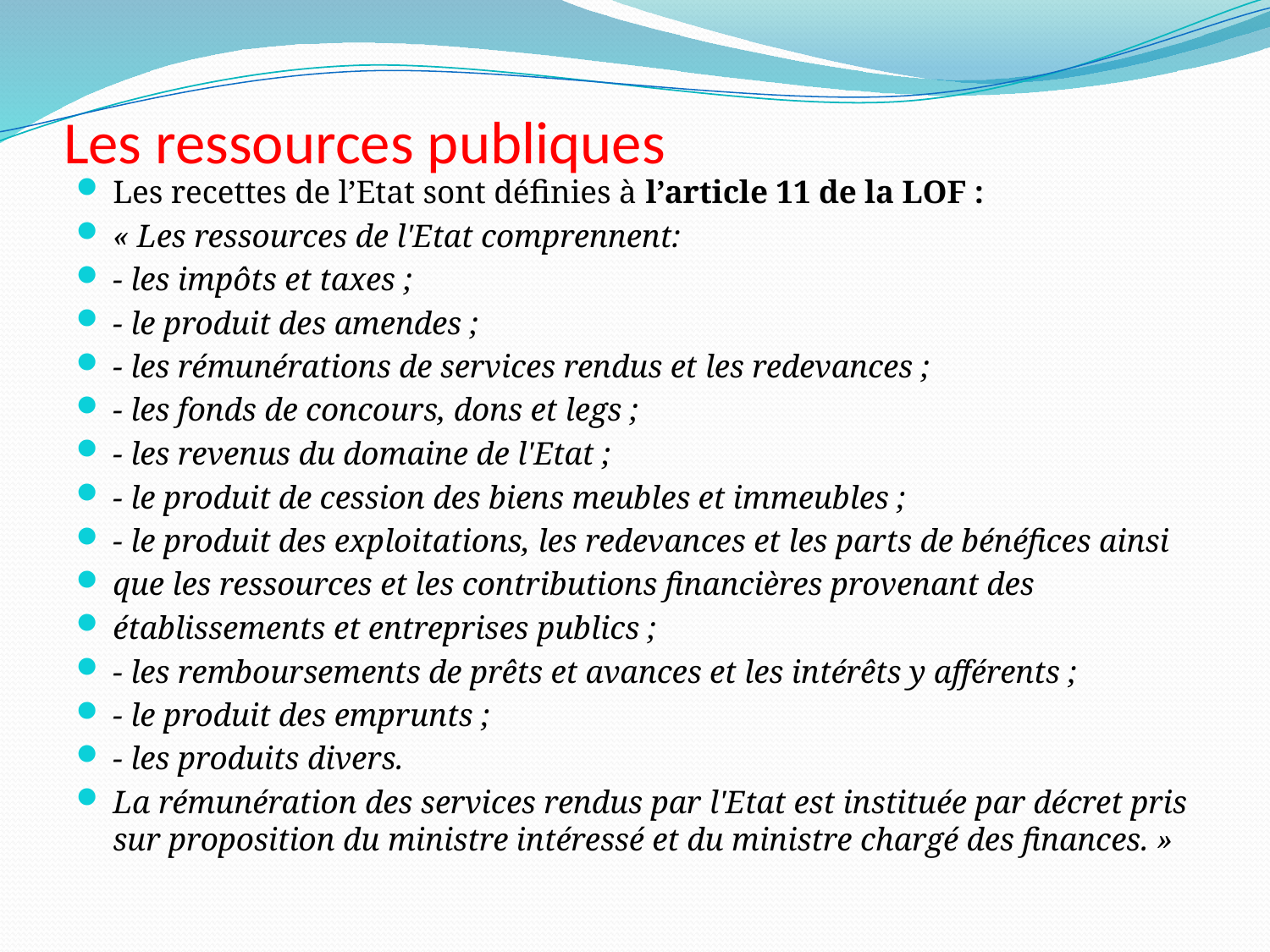

# Les ressources publiques
Les recettes de l’Etat sont définies à l’article 11 de la LOF :
« Les ressources de l'Etat comprennent:
- les impôts et taxes ;
- le produit des amendes ;
- les rémunérations de services rendus et les redevances ;
- les fonds de concours, dons et legs ;
- les revenus du domaine de l'Etat ;
- le produit de cession des biens meubles et immeubles ;
- le produit des exploitations, les redevances et les parts de bénéfices ainsi
que les ressources et les contributions financières provenant des
établissements et entreprises publics ;
- les remboursements de prêts et avances et les intérêts y afférents ;
- le produit des emprunts ;
- les produits divers.
La rémunération des services rendus par l'Etat est instituée par décret pris sur proposition du ministre intéressé et du ministre chargé des finances. »